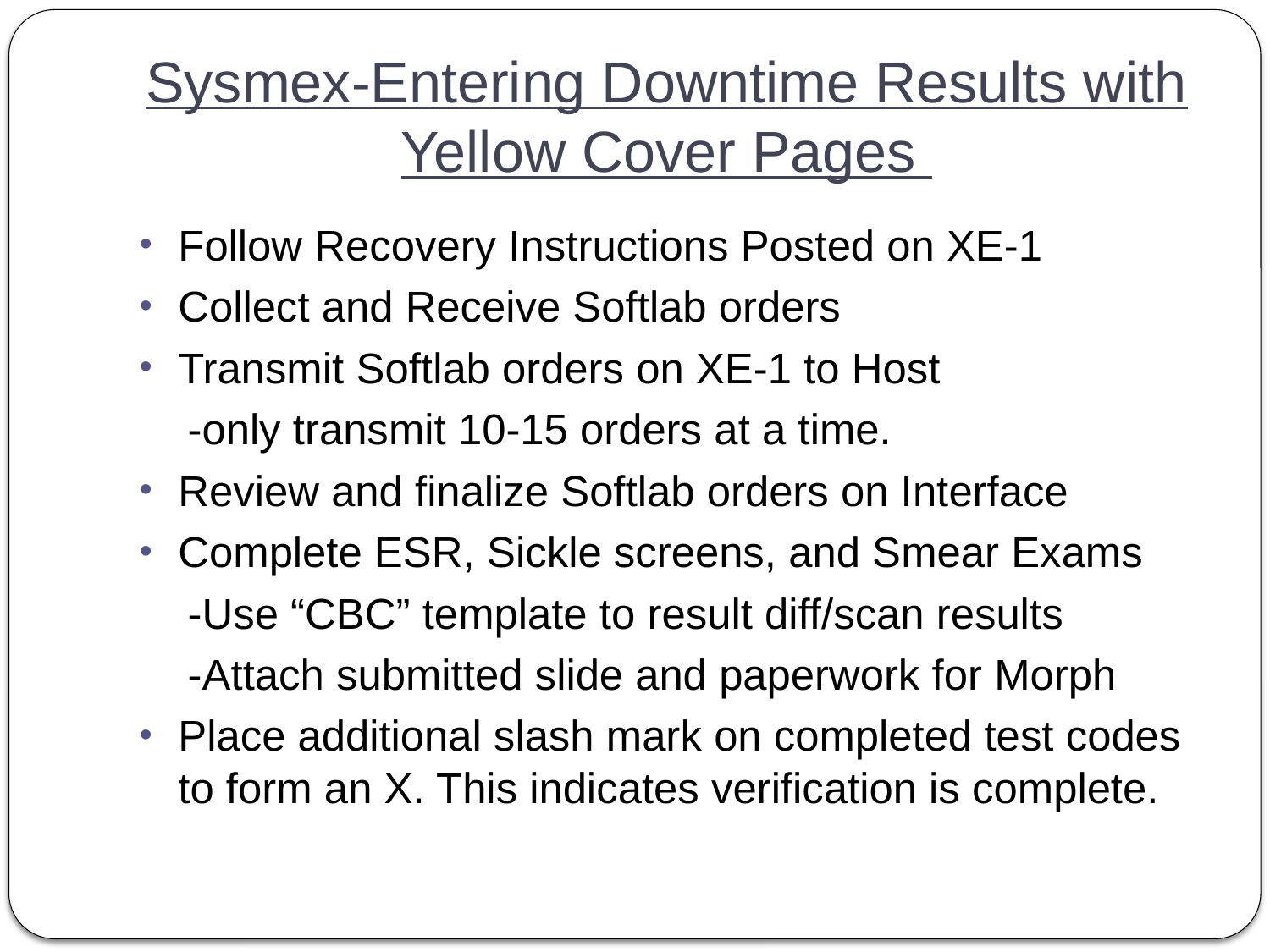

# Sysmex-Entering Downtime Results with Yellow Cover Pages
Follow Recovery Instructions Posted on XE-1
Collect and Receive Softlab orders
Transmit Softlab orders on XE-1 to Host
    -only transmit 10-15 orders at a time.
Review and finalize Softlab orders on Interface
Complete ESR, Sickle screens, and Smear Exams
    -Use “CBC” template to result diff/scan results
    -Attach submitted slide and paperwork for Morph
Place additional slash mark on completed test codes to form an X. This indicates verification is complete.